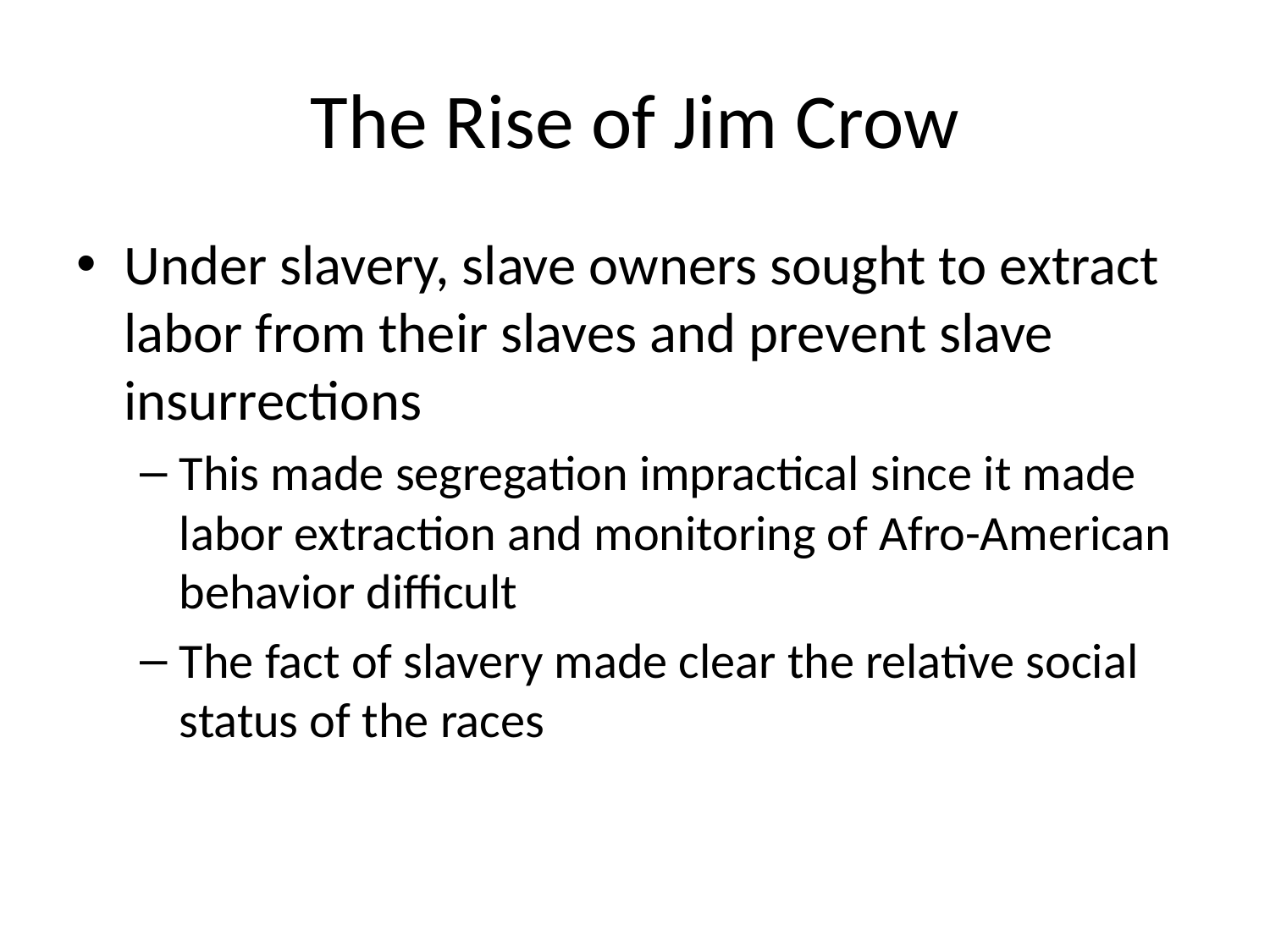

# The Rise of Jim Crow
Under slavery, slave owners sought to extract labor from their slaves and prevent slave insurrections
This made segregation impractical since it made labor extraction and monitoring of Afro-American behavior difficult
The fact of slavery made clear the relative social status of the races